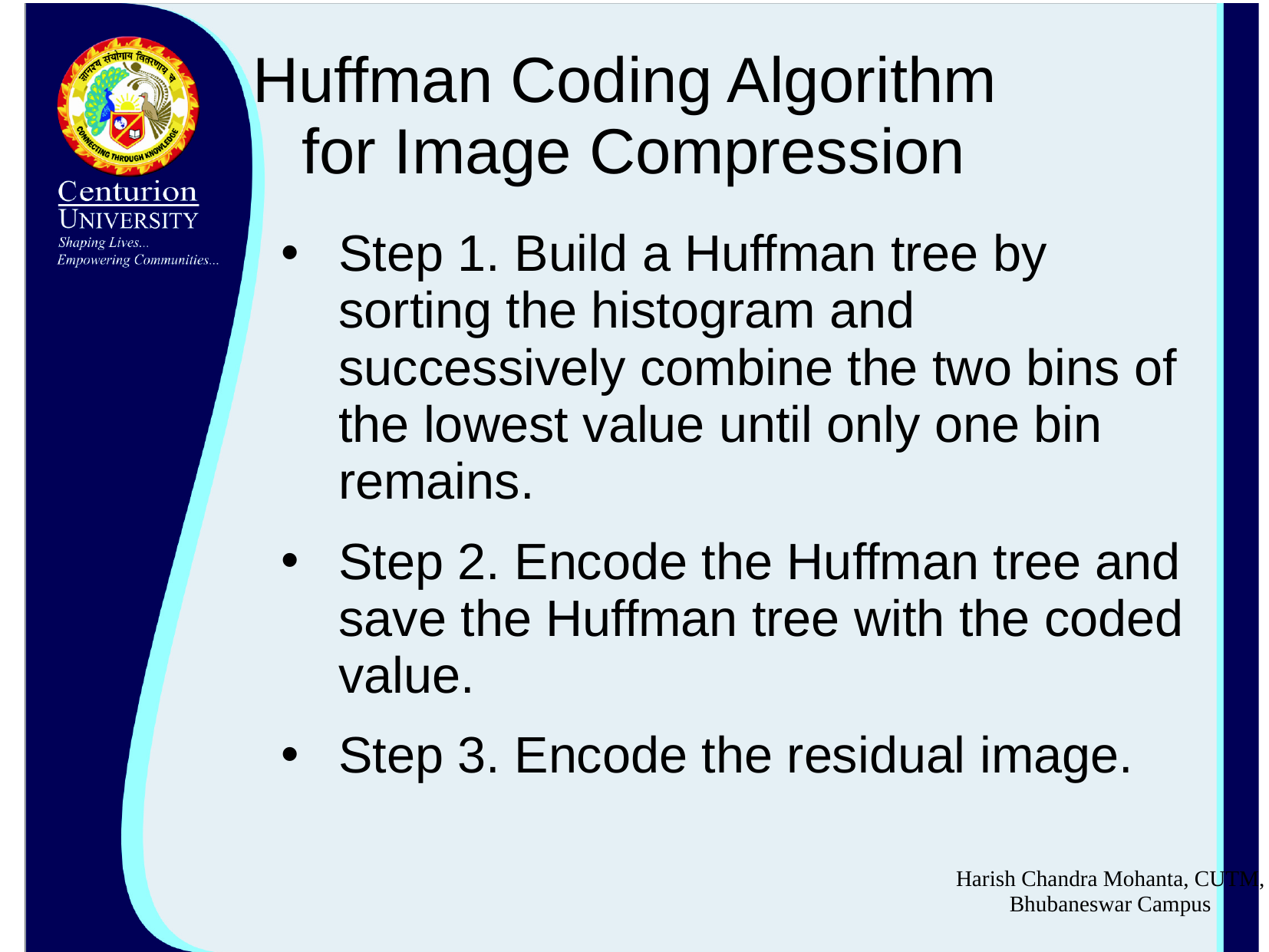

# Huffman Coding Algorithm for Image Compression
Step 1. Build a Huffman tree by sorting the histogram and successively combine the two bins of the lowest value until only one bin remains.
Step 2. Encode the Huffman tree and save the Huffman tree with the coded value.
Step 3. Encode the residual image.
347
Harish Chandra Mohanta, CUTM, Bhubaneswar Campus